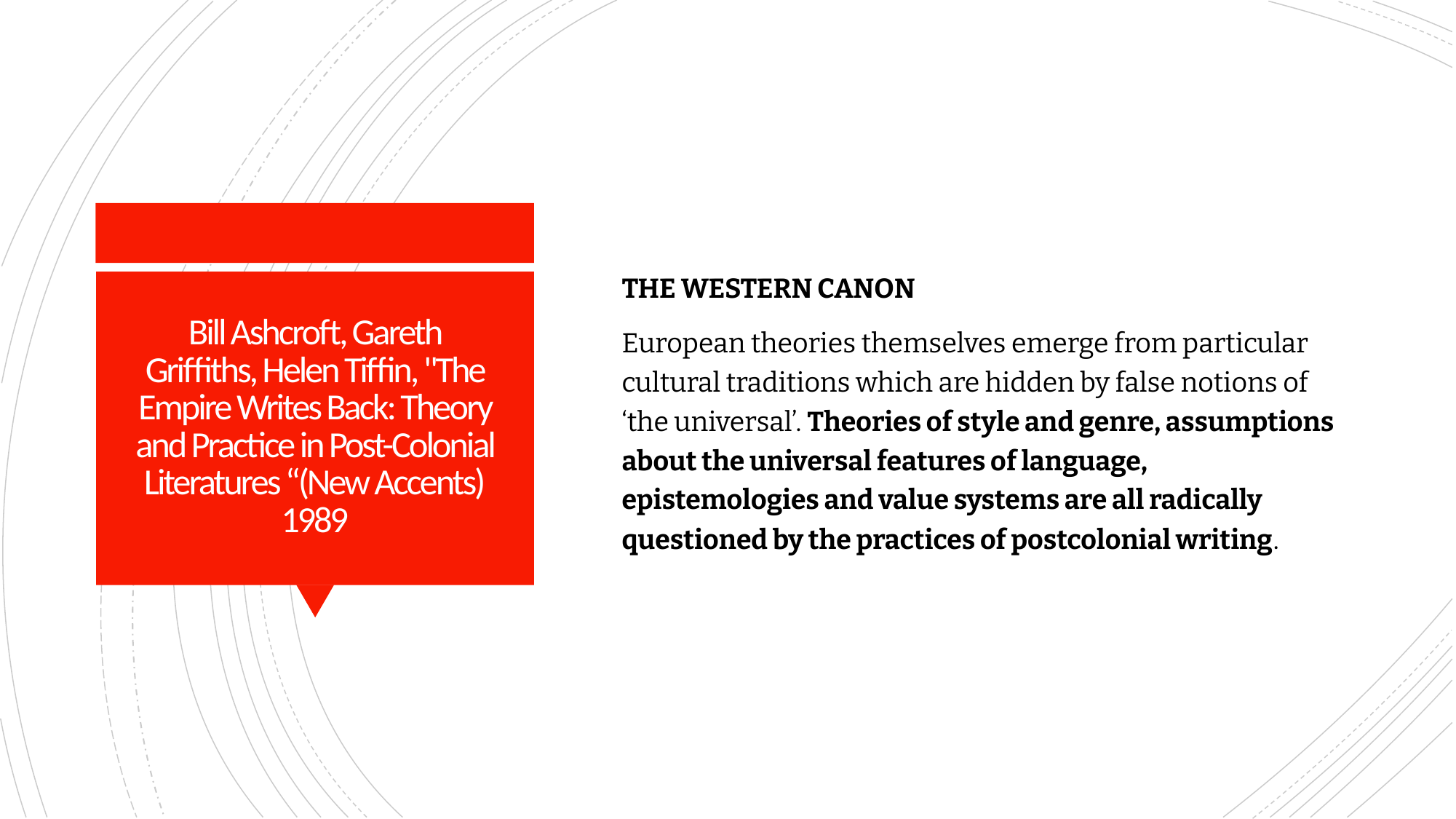

THE WESTERN CANON
European theories themselves emerge from particular cultural traditions which are hidden by false notions of ‘the universal’. Theories of style and genre, assumptions about the universal features of language, epistemologies and value systems are all radically questioned by the practices of postcolonial writing.
# Bill Ashcroft, Gareth Griffiths, Helen Tiffin, "The Empire Writes Back: Theory and Practice in Post-Colonial Literatures “(New Accents) 1989